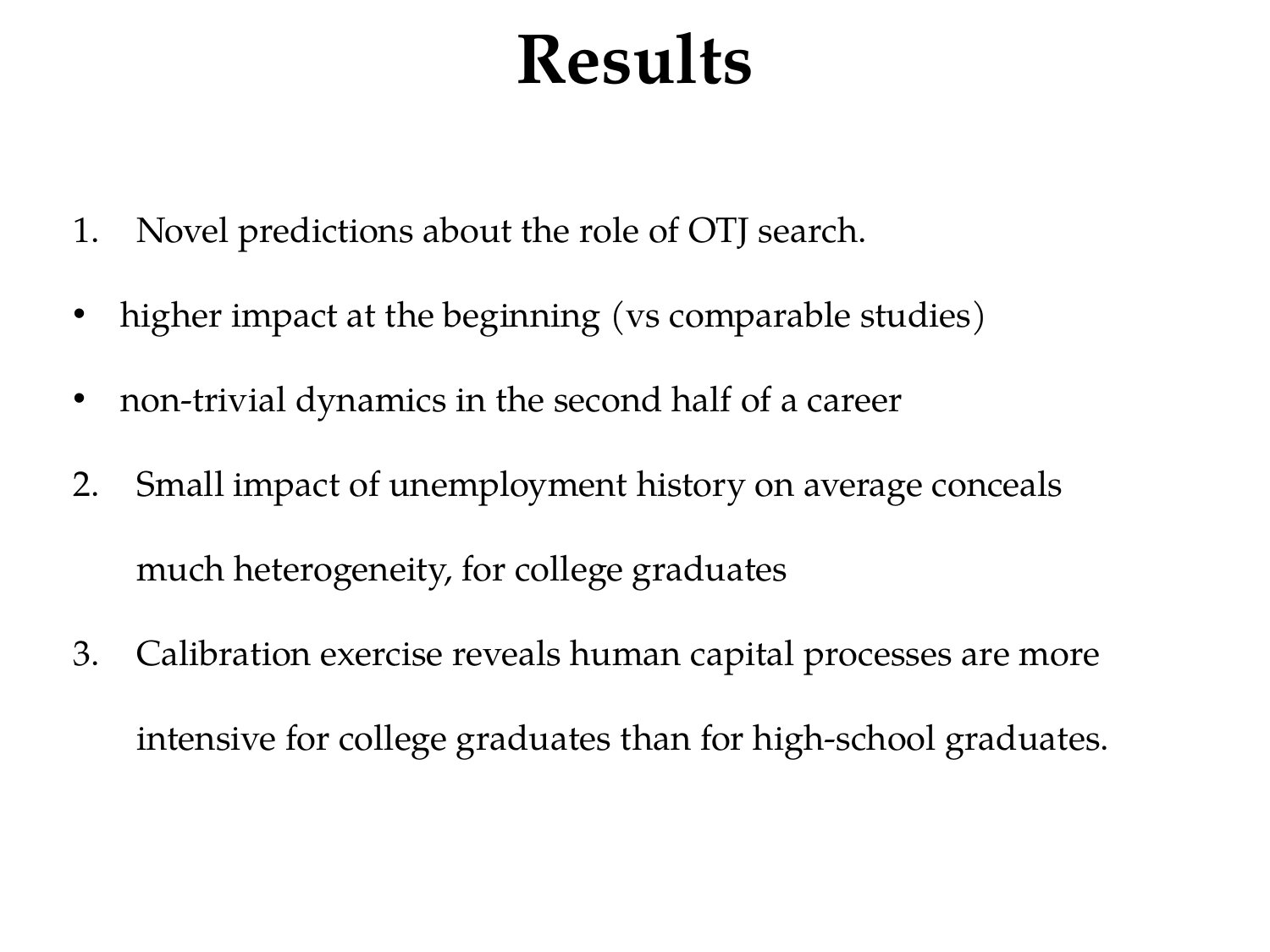

Results
Novel predictions about the role of OTJ search.
higher impact at the beginning (vs comparable studies)
non-trivial dynamics in the second half of a career
Small impact of unemployment history on average conceals much heterogeneity, for college graduates
Calibration exercise reveals human capital processes are more intensive for college graduates than for high-school graduates.